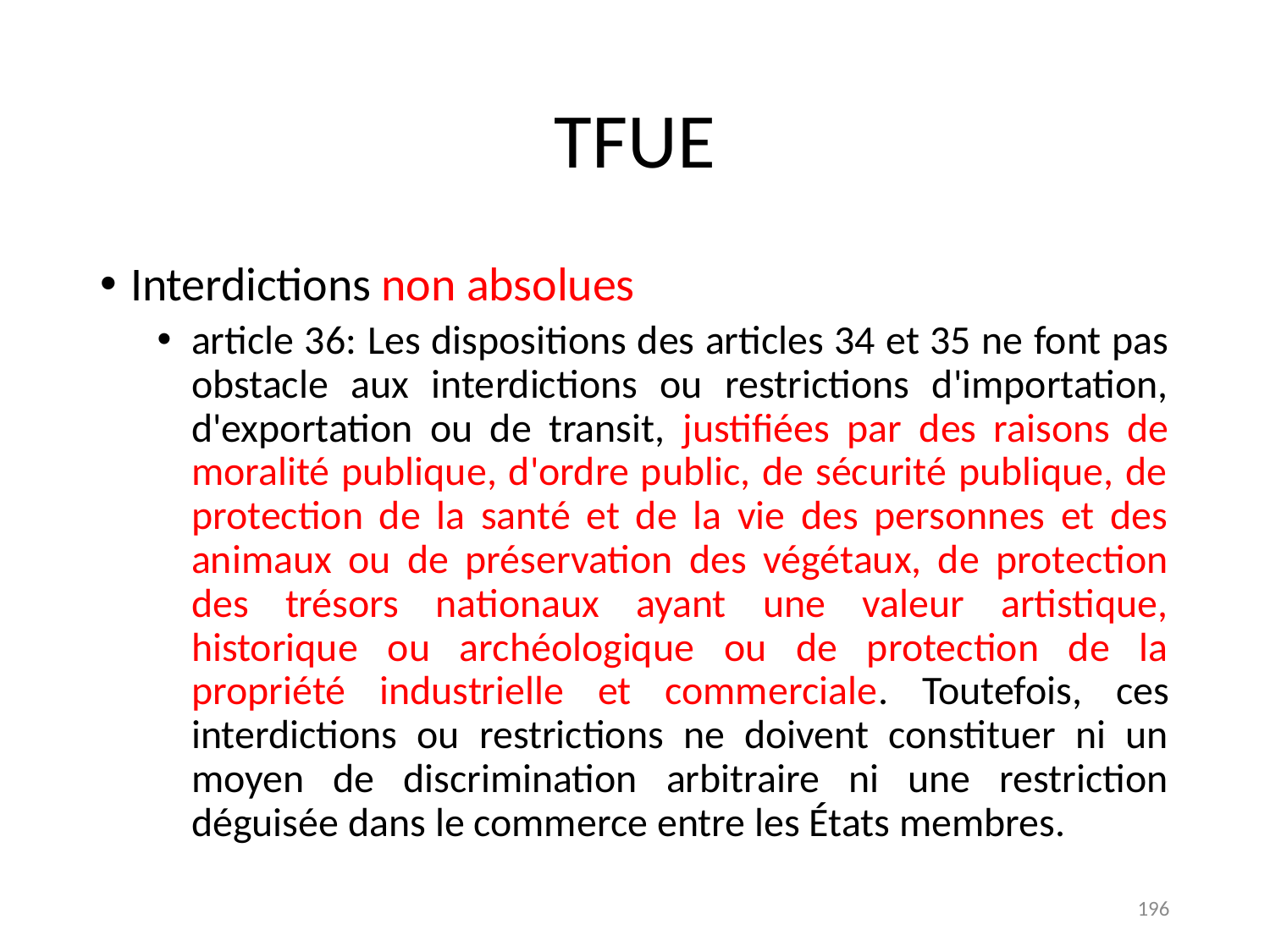

# TFUE
Interdictions non absolues
article 36: Les dispositions des articles 34 et 35 ne font pas obstacle aux interdictions ou restrictions d'importation, d'exportation ou de transit, justifiées par des raisons de moralité publique, d'ordre public, de sécurité publique, de protection de la santé et de la vie des personnes et des animaux ou de préservation des végétaux, de protection des trésors nationaux ayant une valeur artistique, historique ou archéologique ou de protection de la propriété industrielle et commerciale. Toutefois, ces interdictions ou restrictions ne doivent constituer ni un moyen de discrimination arbitraire ni une restriction déguisée dans le commerce entre les États membres.

196